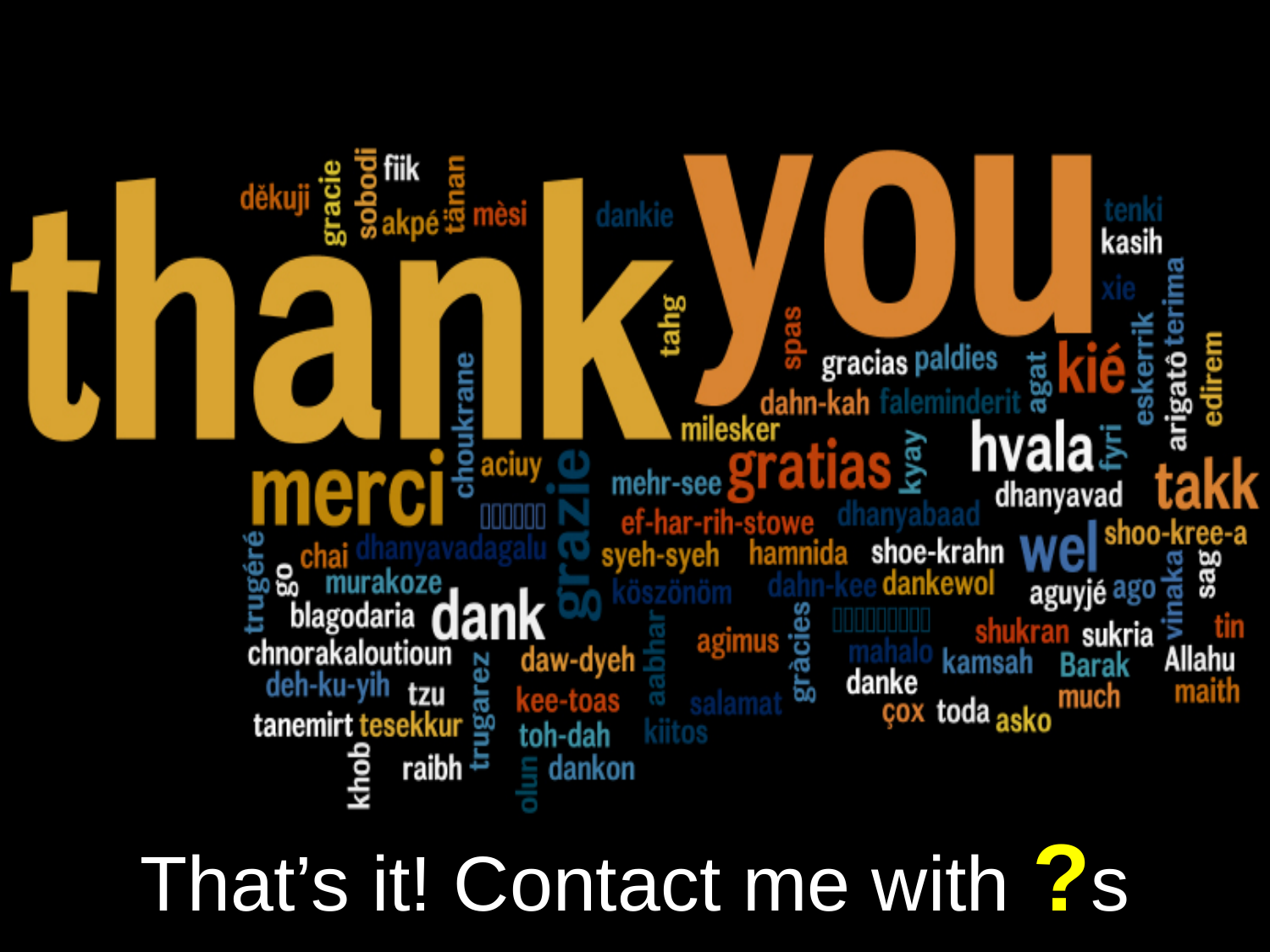

# That’s it! Contact me with ?s